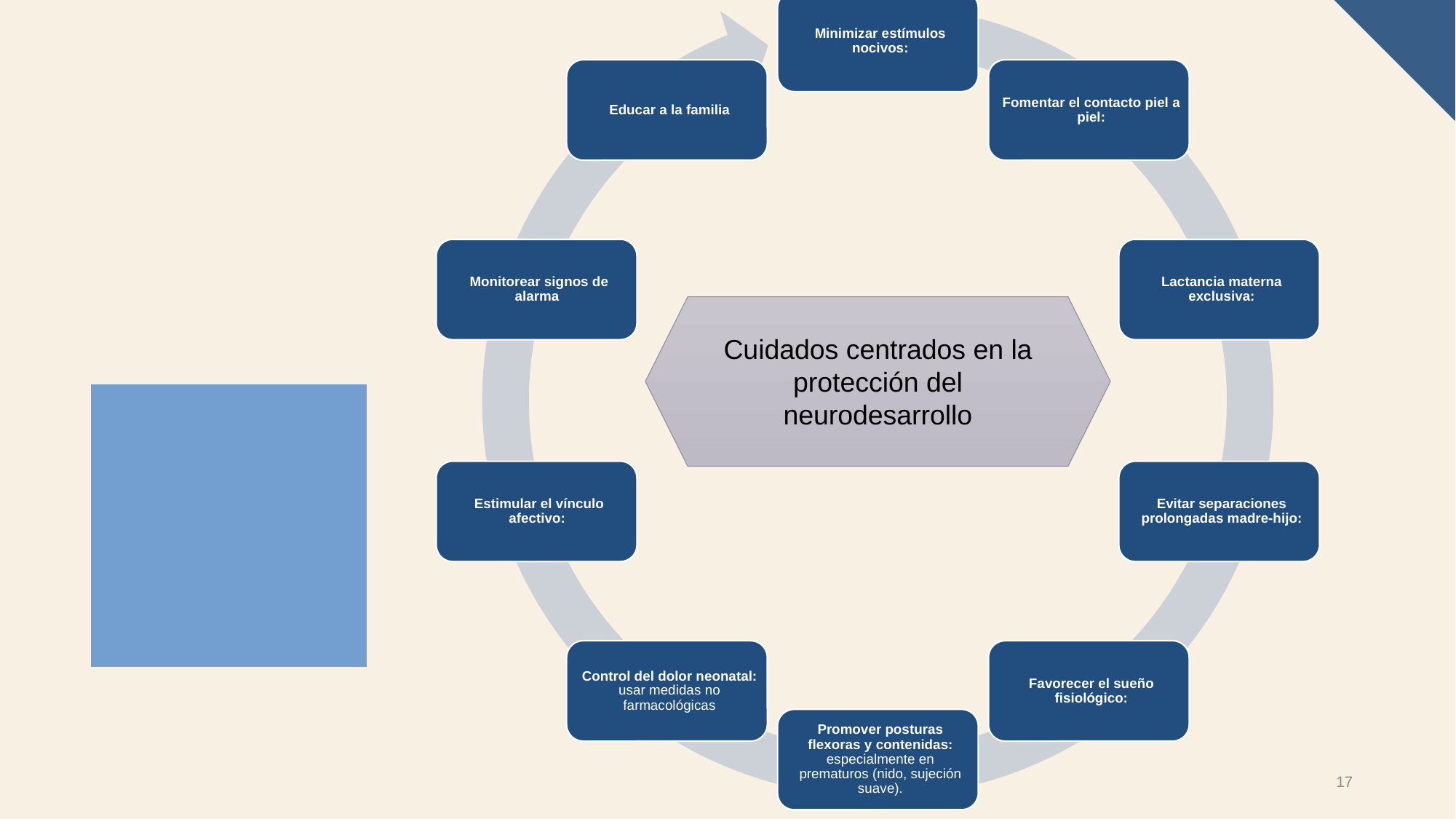

Minimizar estímulos nocivos:
Fomentar el contacto piel a piel:
Lactancia materna exclusiva:
Evitar separaciones prolongadas madre-hijo:
Favorecer el sueño fisiológico:
Promover posturas flexoras y contenidas: especialmente en prematuros (nido, sujeción suave).
Control del dolor neonatal: usar medidas no farmacológicas
Estimular el vínculo afectivo:
Monitorear signos de alarma
Educar a la familia
#
Cuidados centrados en la protección del neurodesarrollo
es influenciado por factores ambientales, sensoriales y emocionales. desde el nacimiento,
17